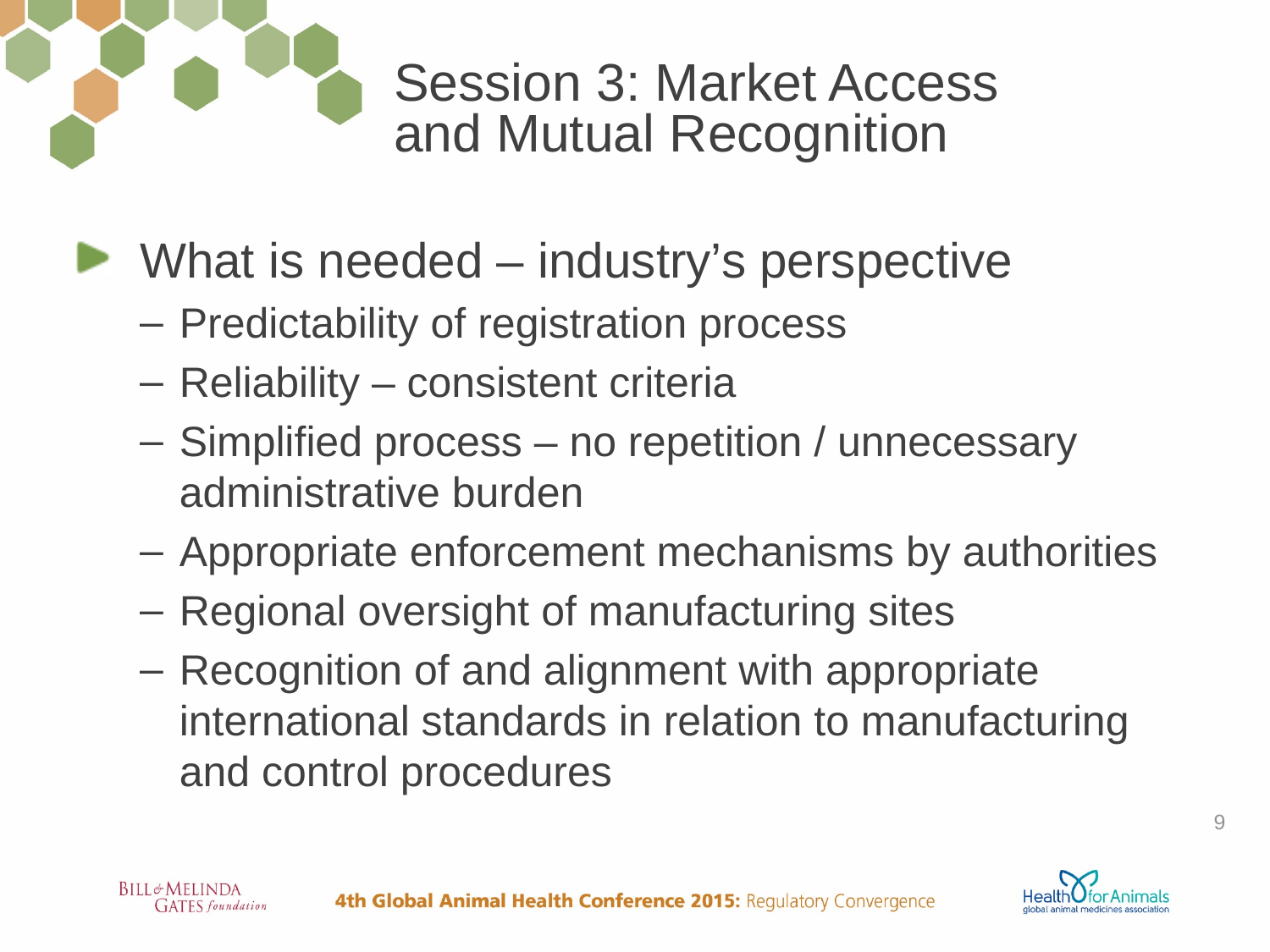

# Session 3: Market Access and Mutual Recognition
What is needed – industry’s perspective
Predictability of registration process
Reliability – consistent criteria
Simplified process – no repetition / unnecessary administrative burden
Appropriate enforcement mechanisms by authorities
Regional oversight of manufacturing sites
Recognition of and alignment with appropriate international standards in relation to manufacturing and control procedures

9